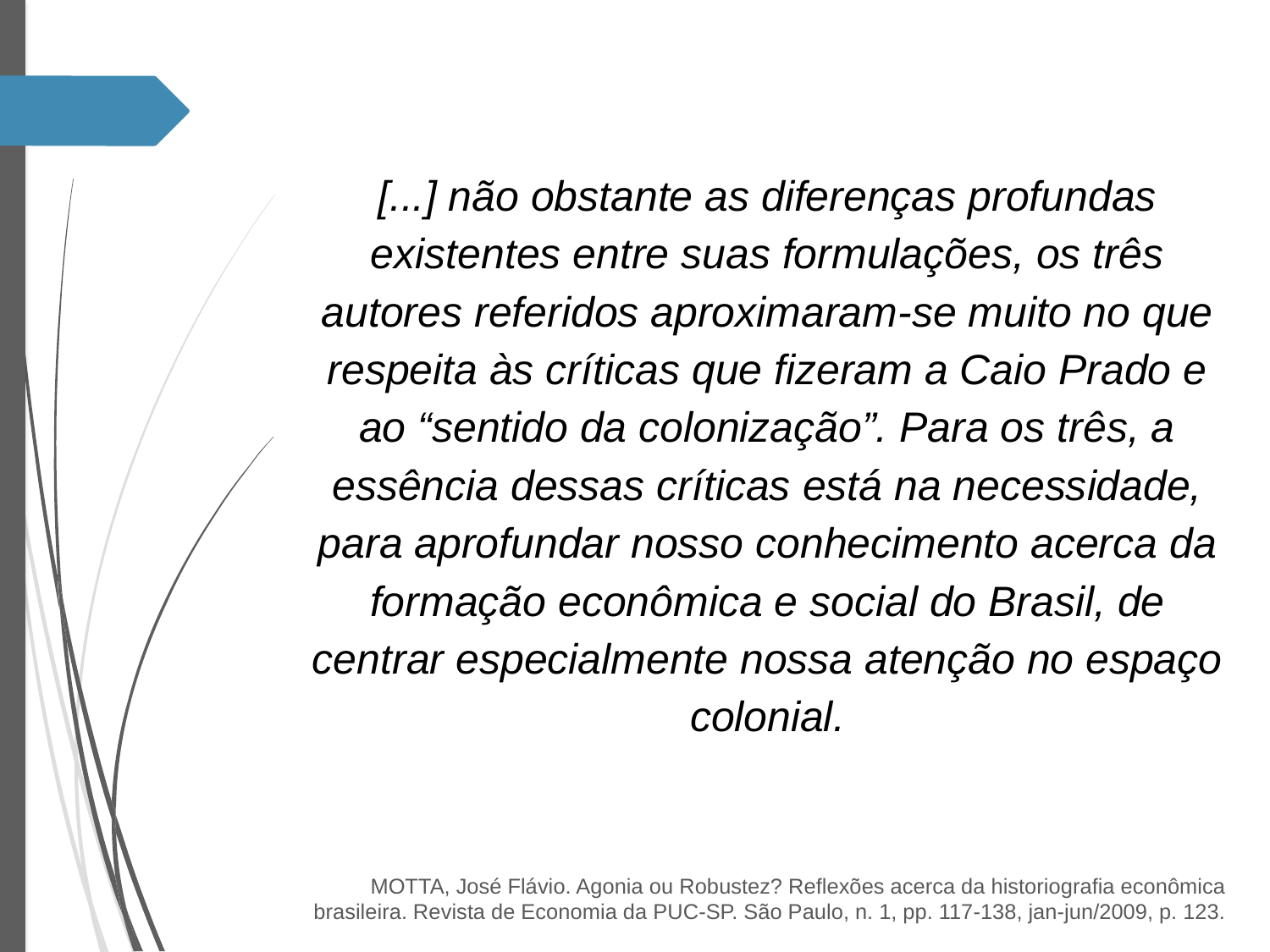

[...] não obstante as diferenças profundas existentes entre suas formulações, os três autores referidos aproximaram-se muito no que respeita às críticas que fizeram a Caio Prado e ao “sentido da colonização”. Para os três, a essência dessas críticas está na necessidade, para aprofundar nosso conhecimento acerca da formação econômica e social do Brasil, de centrar especialmente nossa atenção no espaço colonial.
MOTTA, José Flávio. Agonia ou Robustez? Reflexões acerca da historiografia econômica brasileira. Revista de Economia da PUC-SP. São Paulo, n. 1, pp. 117-138, jan-jun/2009, p. 123.